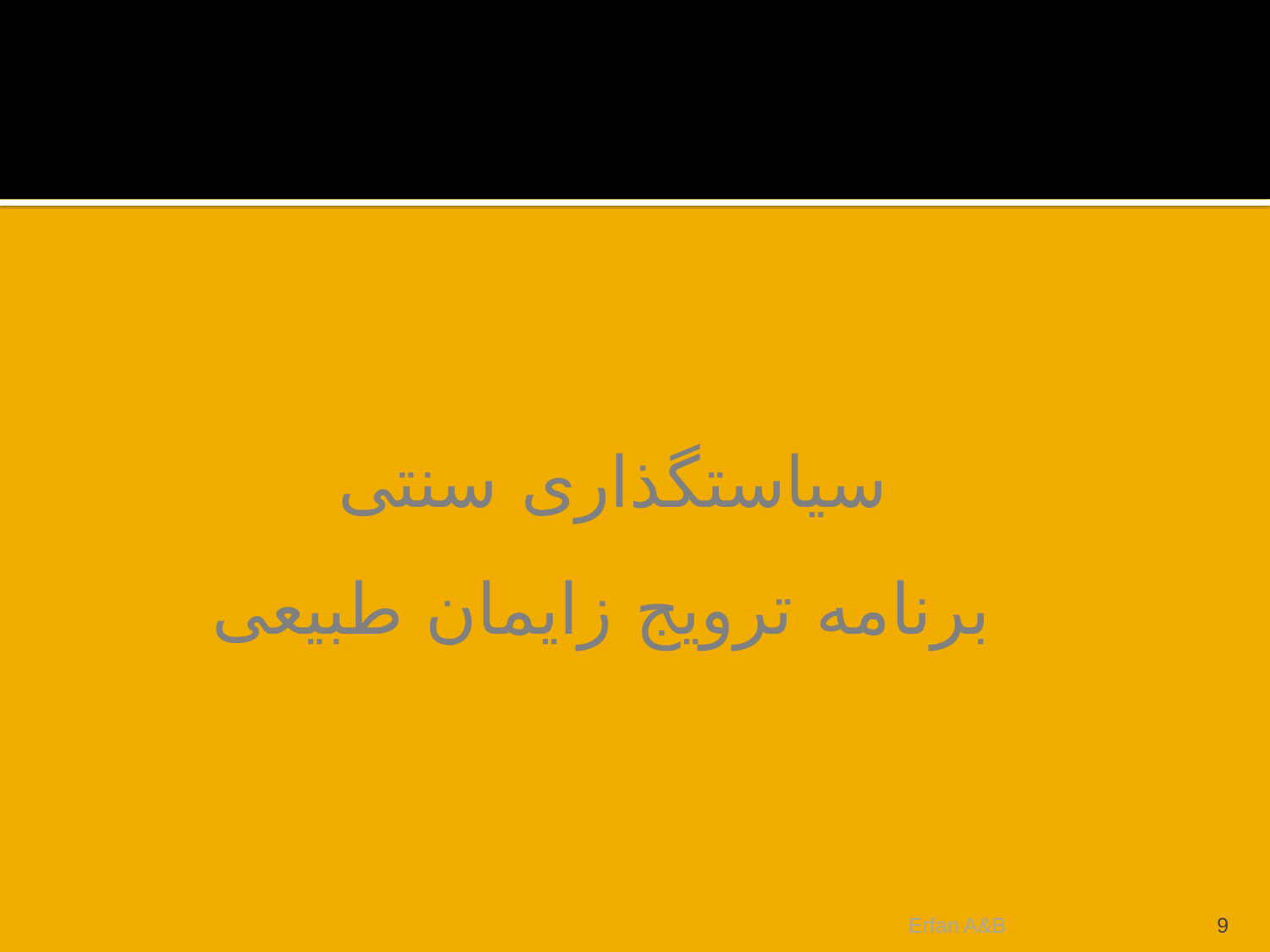

#

سیاستگذاری سنتی
برنامه ترویج زایمان طبیعی
Erfan A&B
9